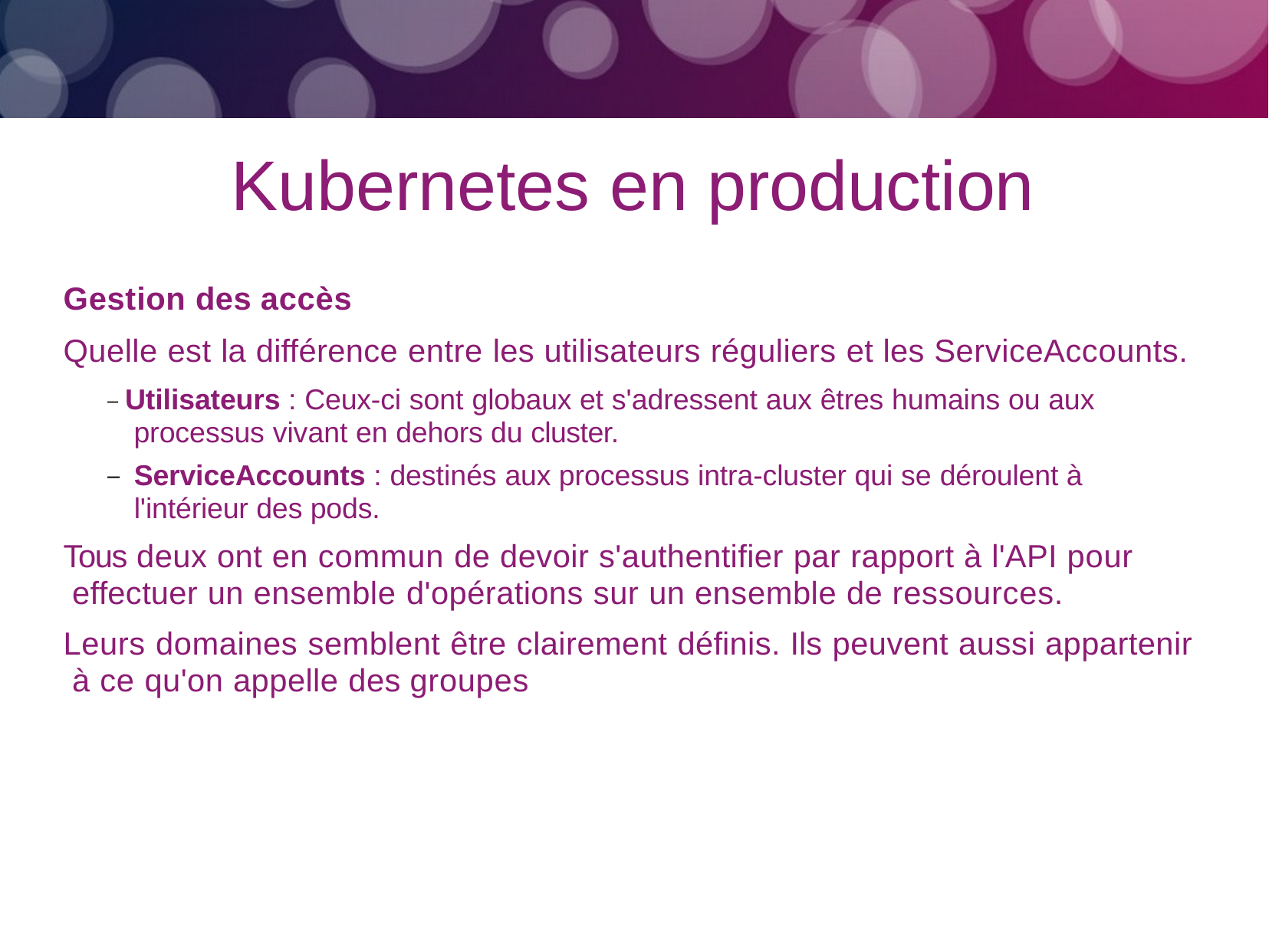

# Kubernetes en production
Gestion des accès
Quelle est la différence entre les utilisateurs réguliers et les ServiceAccounts.
– Utilisateurs : Ceux-ci sont globaux et s'adressent aux êtres humains ou aux  processus vivant en dehors du cluster.
ServiceAccounts : destinés aux processus intra-cluster qui se déroulent à  l'intérieur des pods.
Tous deux ont en commun de devoir s'authentifier par rapport à l'API pour  effectuer un ensemble d'opérations sur un ensemble de ressources.
Leurs domaines semblent être clairement définis. Ils peuvent aussi appartenir  à ce qu'on appelle des groupes
–